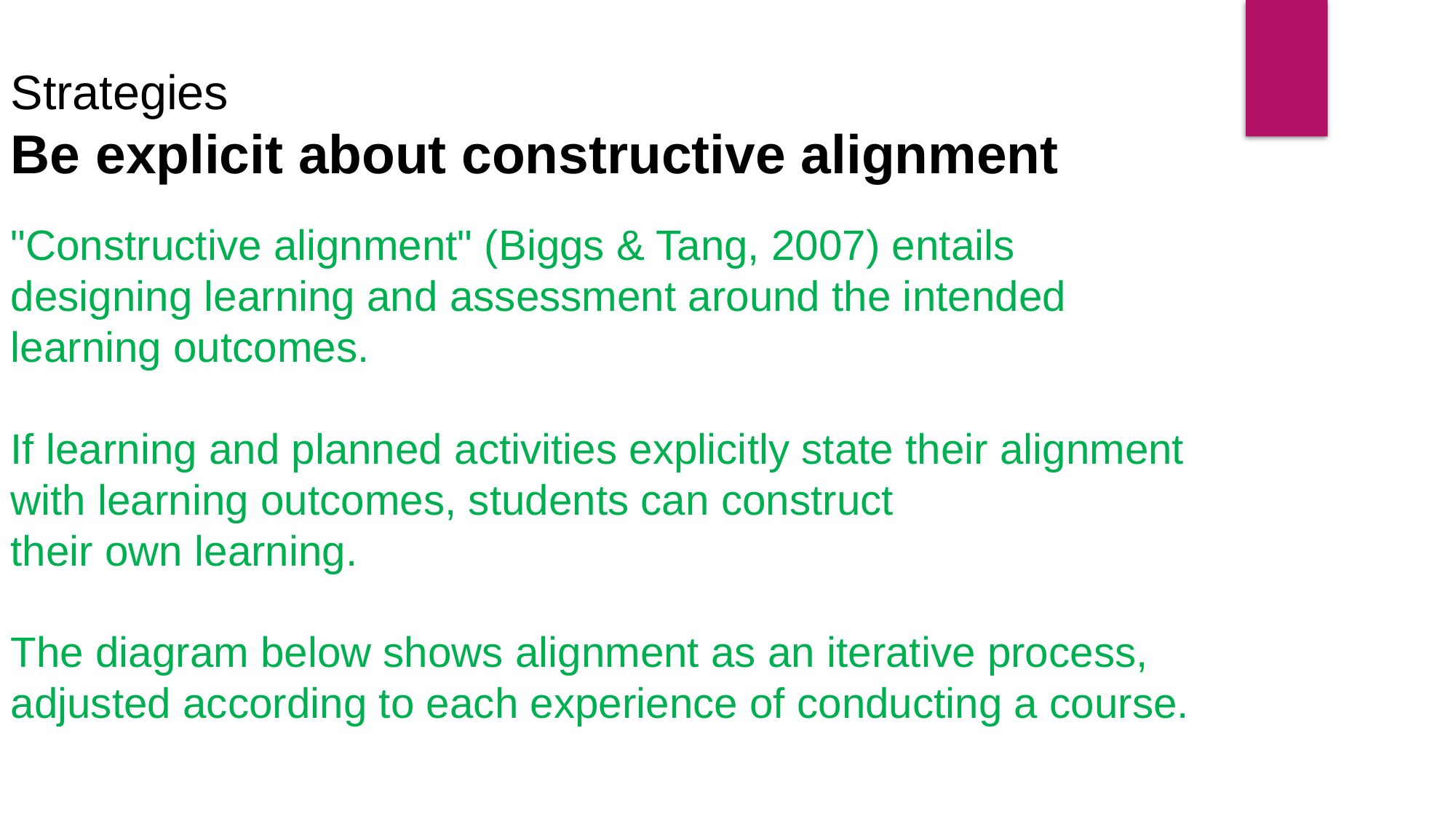

Strategies
Be explicit about constructive alignment

"Constructive alignment" (Biggs & Tang, 2007) entails designing learning and assessment around the intended learning outcomes.

If learning and planned activities explicitly state their alignment with learning outcomes, students can construct
their own learning.

The diagram below shows alignment as an iterative process, adjusted according to each experience of conducting a course.